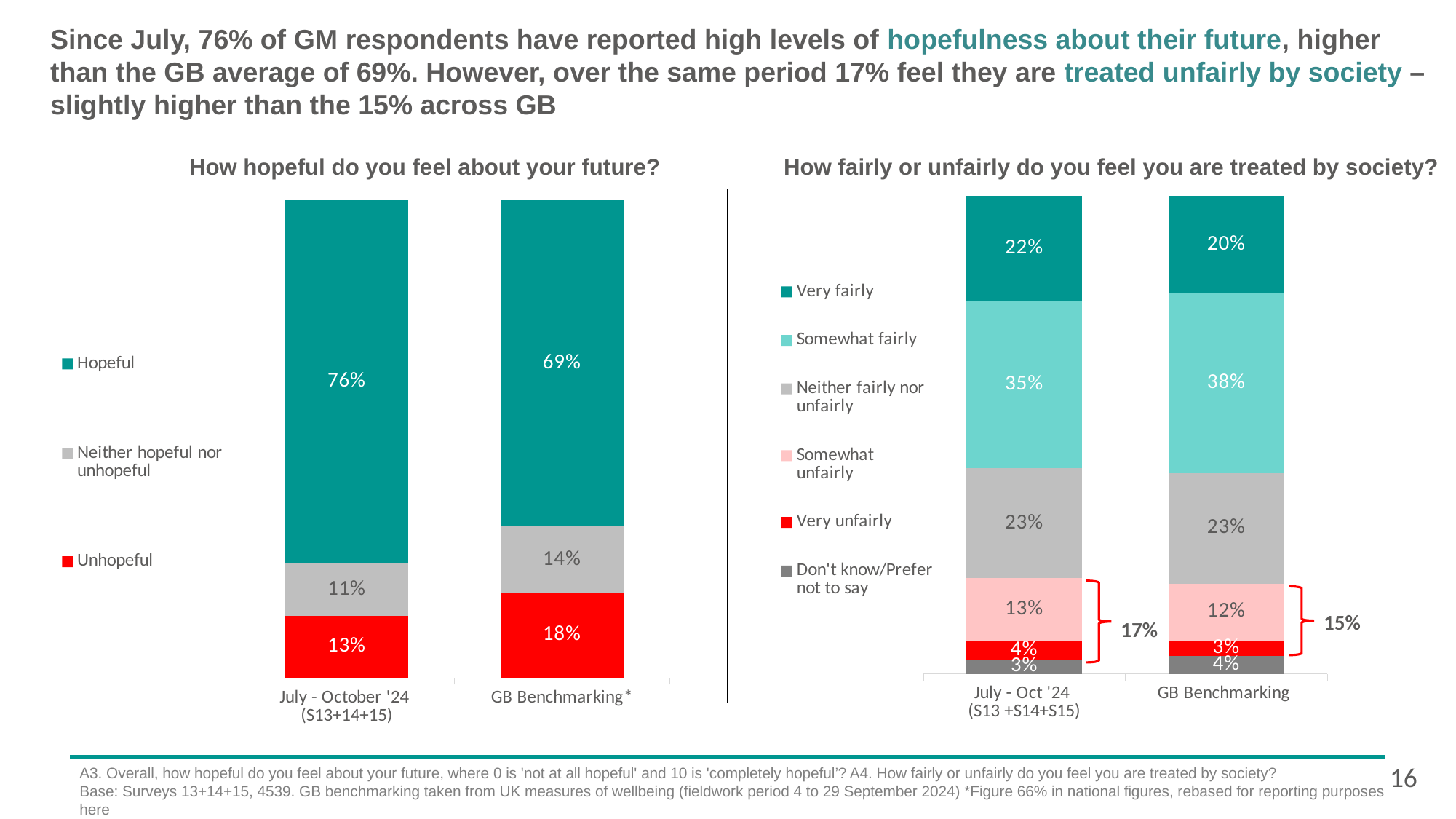

# Since July, 76% of GM respondents have reported high levels of hopefulness about their future, higher than the GB average of 69%. However, over the same period 17% feel they are treated unfairly by society – slightly higher than the 15% across GB
How hopeful do you feel about your future?
How fairly or unfairly do you feel you are treated by society?

### Chart

| Category | Don't know/Prefer not to say  | Very unfairly  | Somewhat unfairly  | Neither fairly nor unfairly | Somewhat fairly | Very fairly |
|---|---|---|---|---|---|---|
| July - Oct '24
(S13 +S14+S15) | 0.03 | 0.04 | 0.13 | 0.23 | 0.35 | 0.22 |
| GB Benchmarking  | 0.038 | 0.032 | 0.119 | 0.232 | 0.376 | 0.204 |

[unsupported chart]

15%
17%
16
A3. Overall, how hopeful do you feel about your future, where 0 is 'not at all hopeful' and 10 is 'completely hopeful’? A4. How fairly or unfairly do you feel you are treated by society?
Base: Surveys 13+14+15, 4539. GB benchmarking taken from UK measures of wellbeing (fieldwork period 4 to 29 September 2024) *Figure 66% in national figures, rebased for reporting purposes here